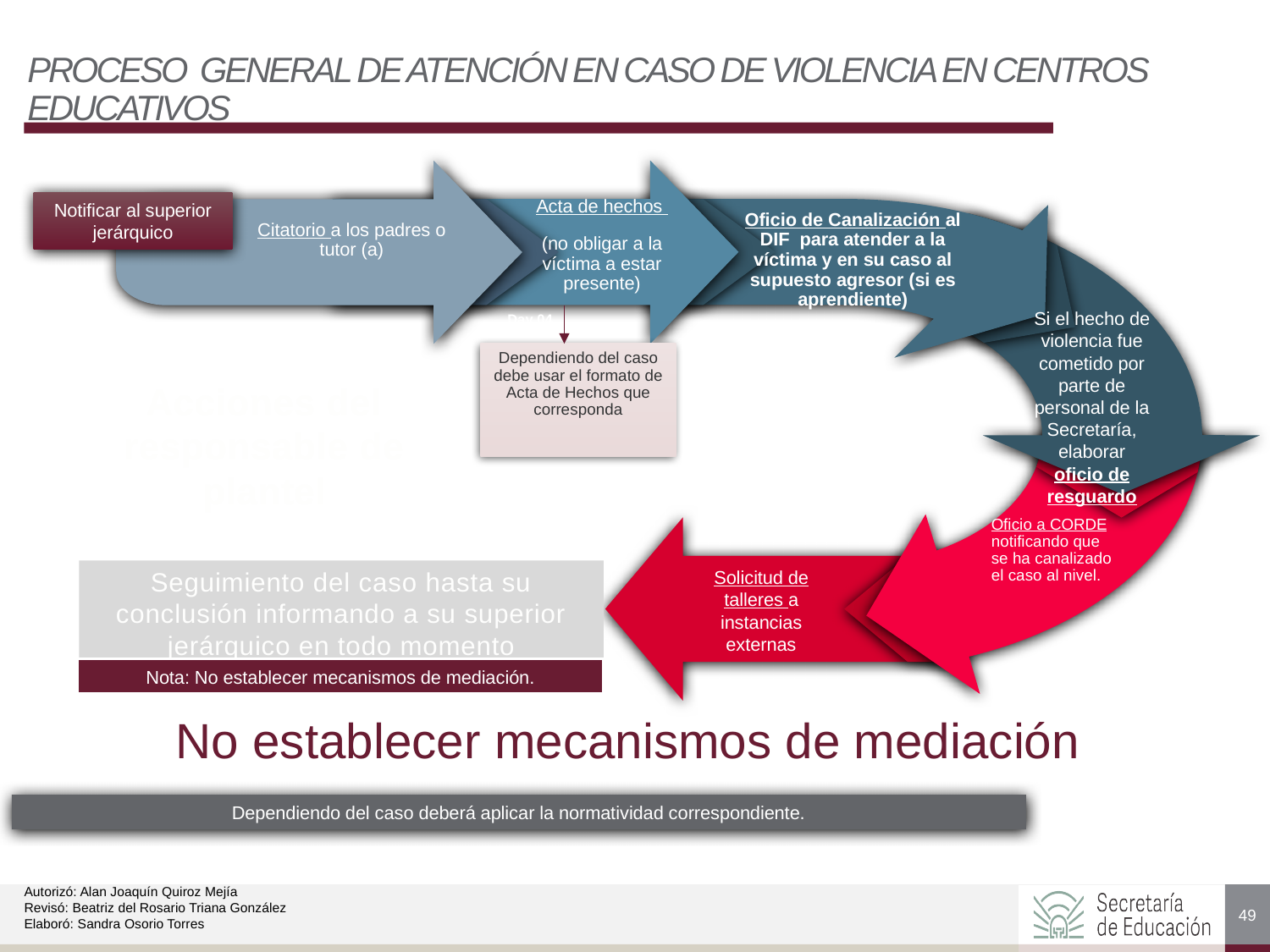

# PROCESO  GENERAL DE ATENCIÓN EN CASO DE VIOLENCIA EN CENTROS EDUCATIVOS

Acta de hechos
(no obligar a la víctima a estar presente)
Notificar al superior jerárquico
Oficio de Canalización al DIF  para atender a la víctima y en su caso al supuesto agresor (si es aprendiente)
Citatorio a los padres o tutor (a)
Si el hecho de violencia fue cometido por parte de personal de la Secretaría, elaborar oficio de resguardo
Day 04
Dependiendo del caso debe usar el formato de Acta de Hechos que corresponda
Acciones del responsable de plantel
Day 05
Oficio a CORDE notificando que se ha canalizado el caso al nivel.

Solicitud de talleres a instancias externas
Seguimiento del caso hasta su conclusión informando a su superior jerárquico en todo momento
Nota: No establecer mecanismos de mediación.
No establecer mecanismos de mediación
Dependiendo del caso deberá aplicar la normatividad correspondiente.
Autorizó: Alan Joaquín Quiroz Mejía
Revisó: Beatriz del Rosario Triana González
Elaboró: Sandra Osorio Torres

49